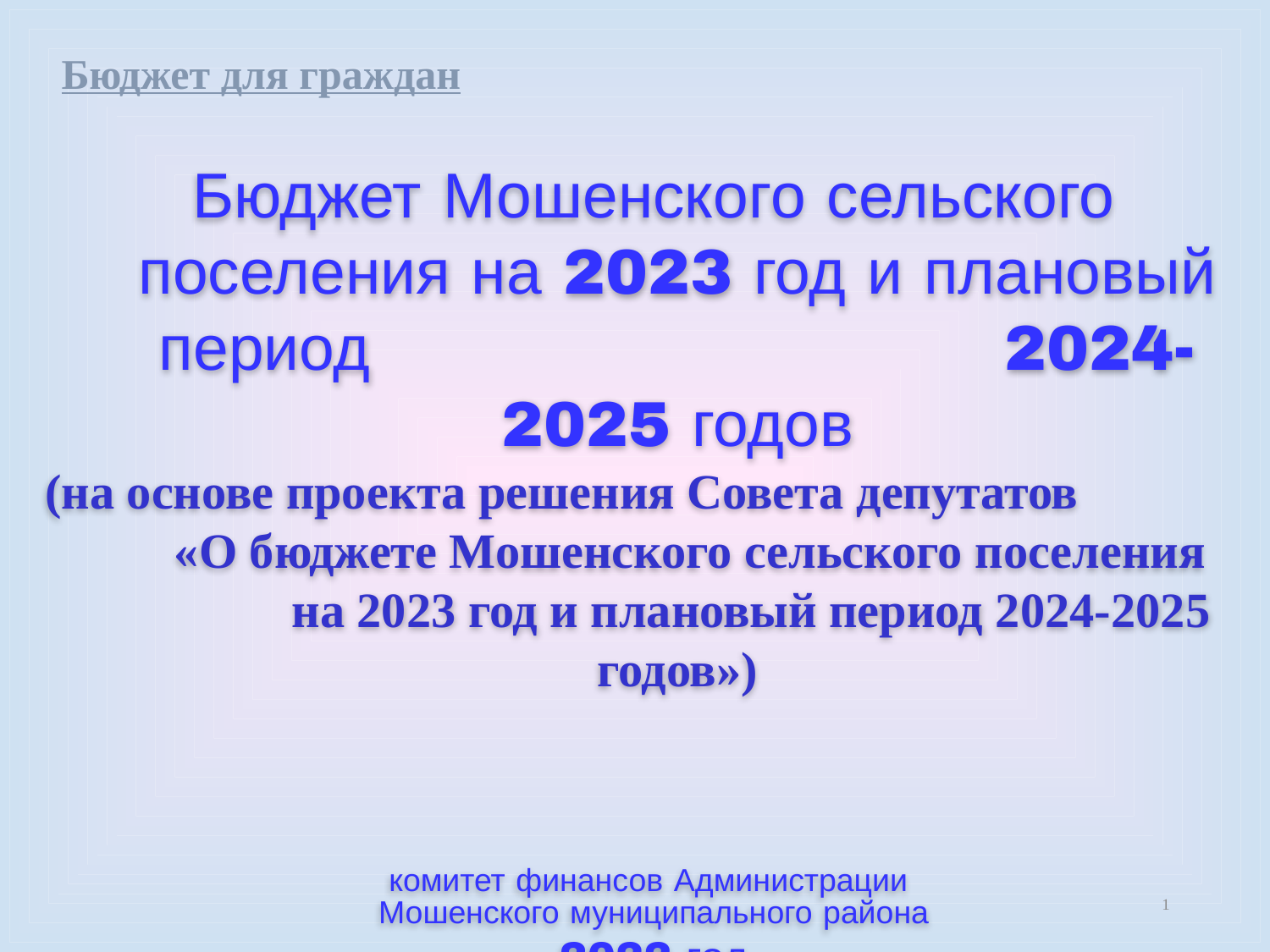

Бюджет для граждан

Бюджет Мошенского сельского поселения на 2023 год и плановый период                              2024-2025 годов
(на основе проекта решения Совета депутатов                       «О бюджете Мошенского сельского поселения                  на 2023 год и плановый период 2024-2025 годов»)

комитет финансов Администрации
Мошенского муниципального района
2022 год
1